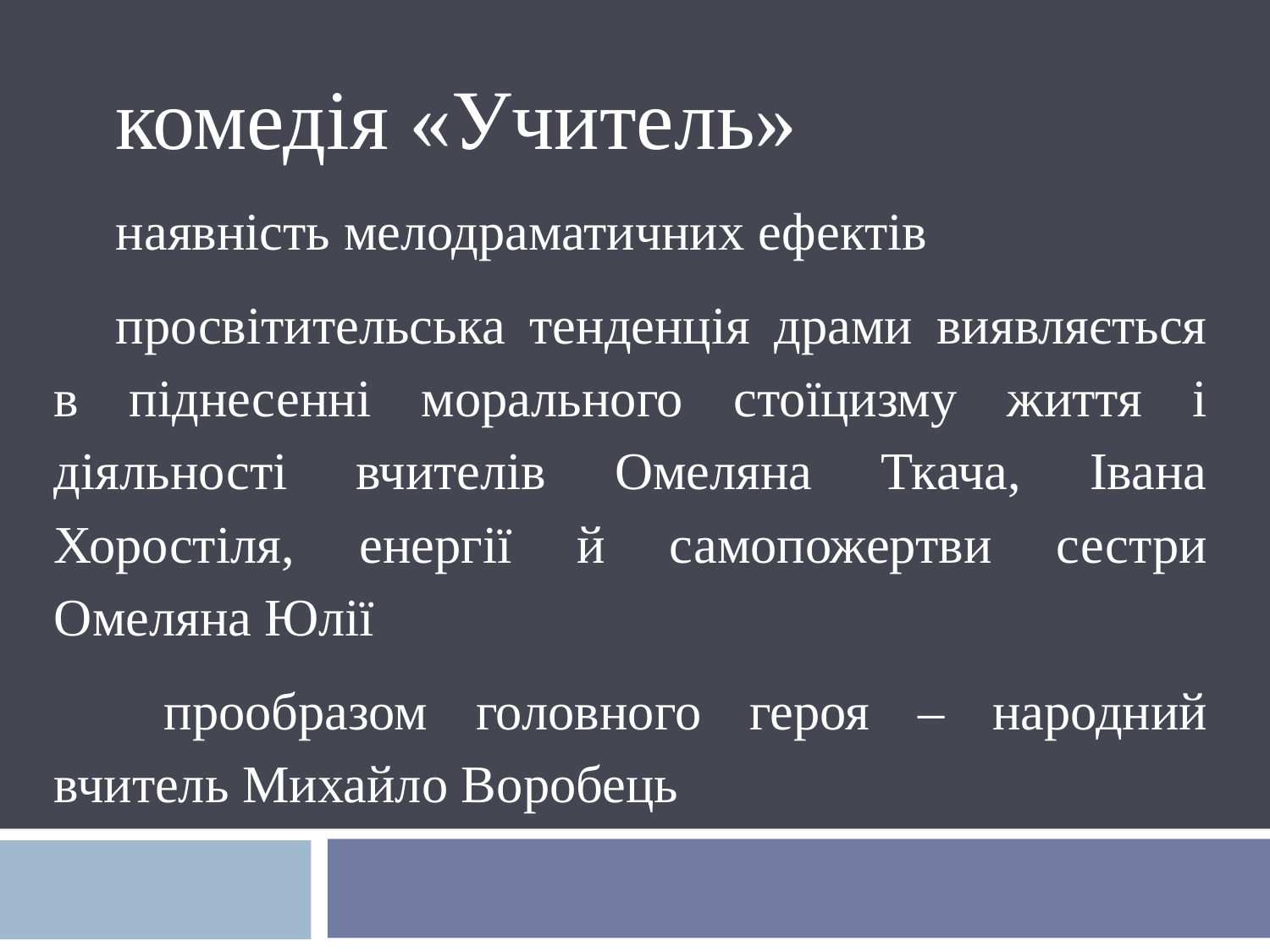

комедія «Учитель»
наявність мелодраматичних ефектів
просвітительська тенденція драми виявляється в піднесенні морального стоїцизму життя і діяльності вчителів Омеляна Ткача, Івана Хоростіля, енергії й самопожертви сестри Омеляна Юлії
 прообразом головного героя ‒ народний вчитель Михайло Воробець